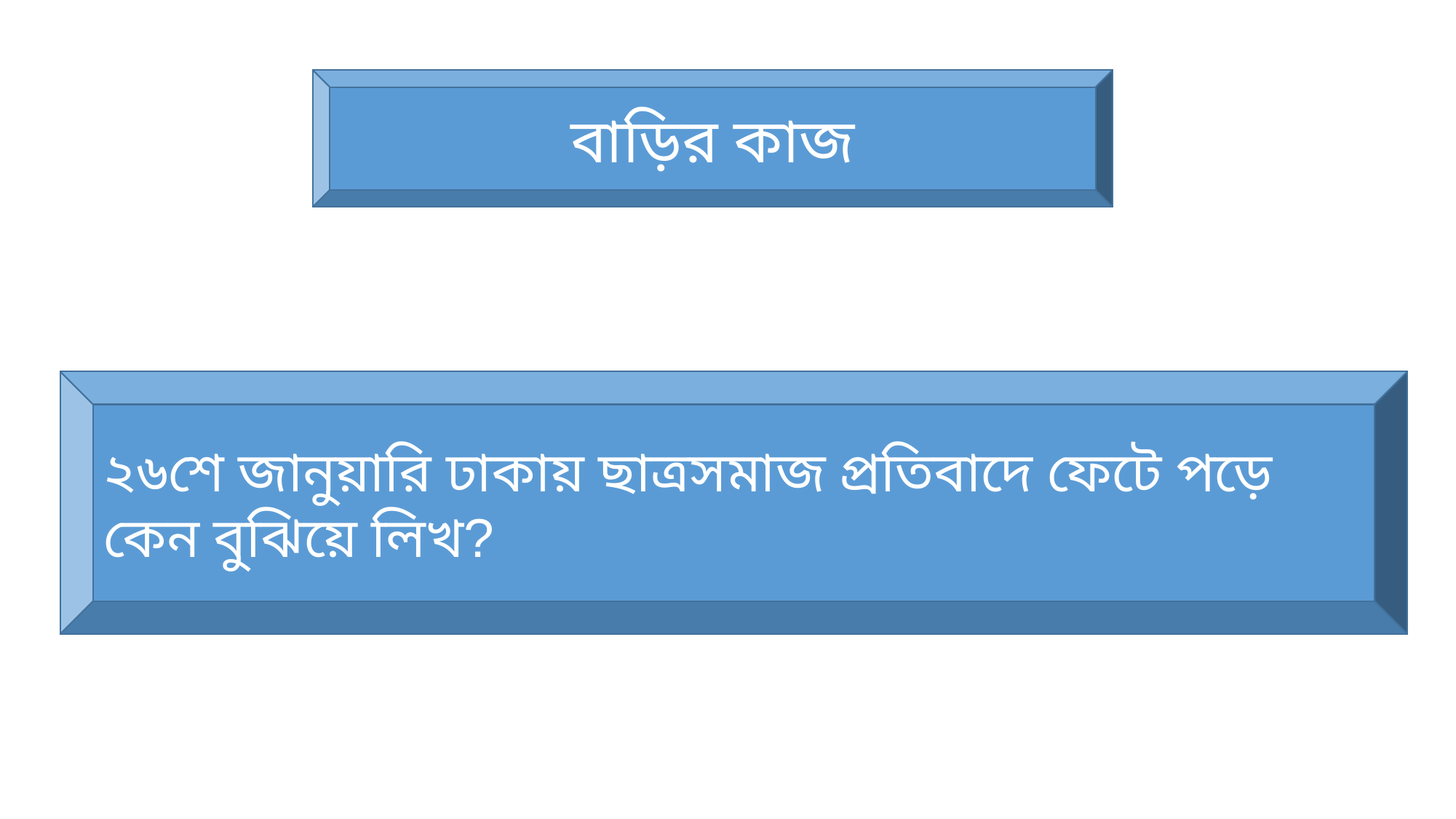

বাড়ির কাজ
২৬শে জানুয়ারি ঢাকায় ছাত্রসমাজ প্রতিবাদে ফেটে পড়ে কেন বুঝিয়ে লিখ?